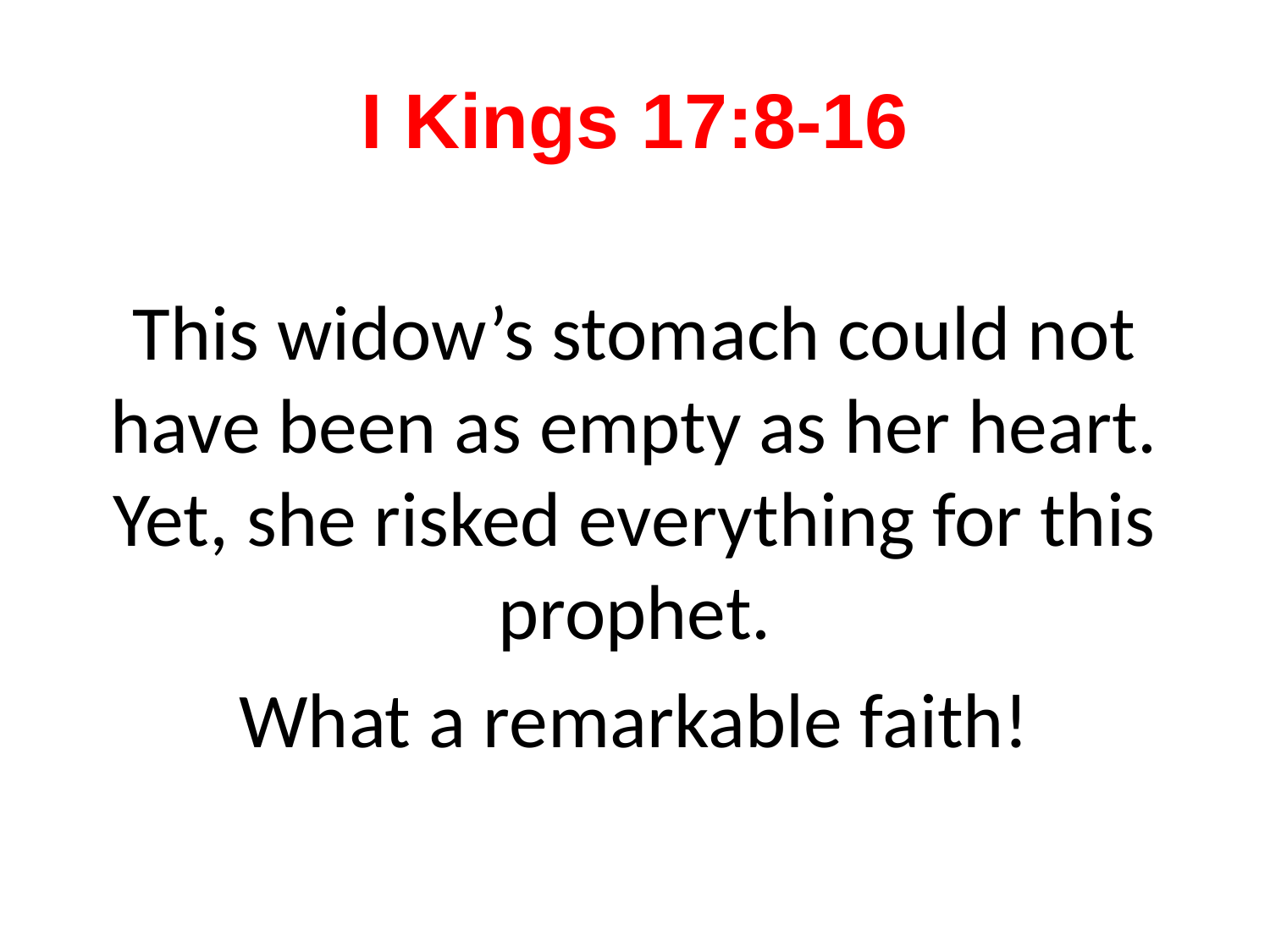

# I Kings 17:8-16
This widow’s stomach could not have been as empty as her heart. Yet, she risked everything for this prophet.
What a remarkable faith!